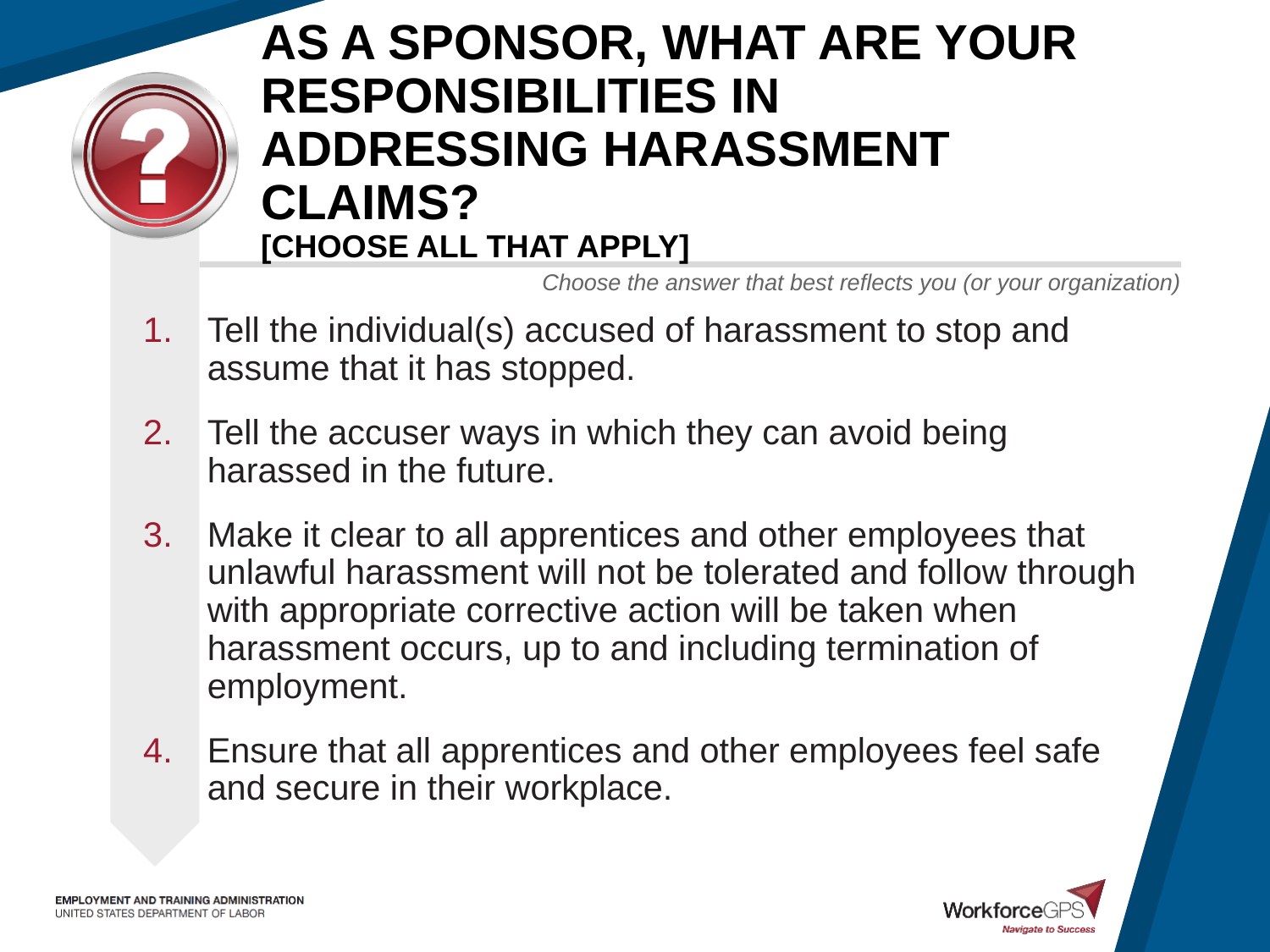

# As a sponsor, what are your responsibilities in addressing harassment claims? [Choose all that apply]
Tell the individual(s) accused of harassment to stop and assume that it has stopped.
Tell the accuser ways in which they can avoid being harassed in the future.
Make it clear to all apprentices and other employees that unlawful harassment will not be tolerated and follow through with appropriate corrective action will be taken when harassment occurs, up to and including termination of employment.
Ensure that all apprentices and other employees feel safe and secure in their workplace.